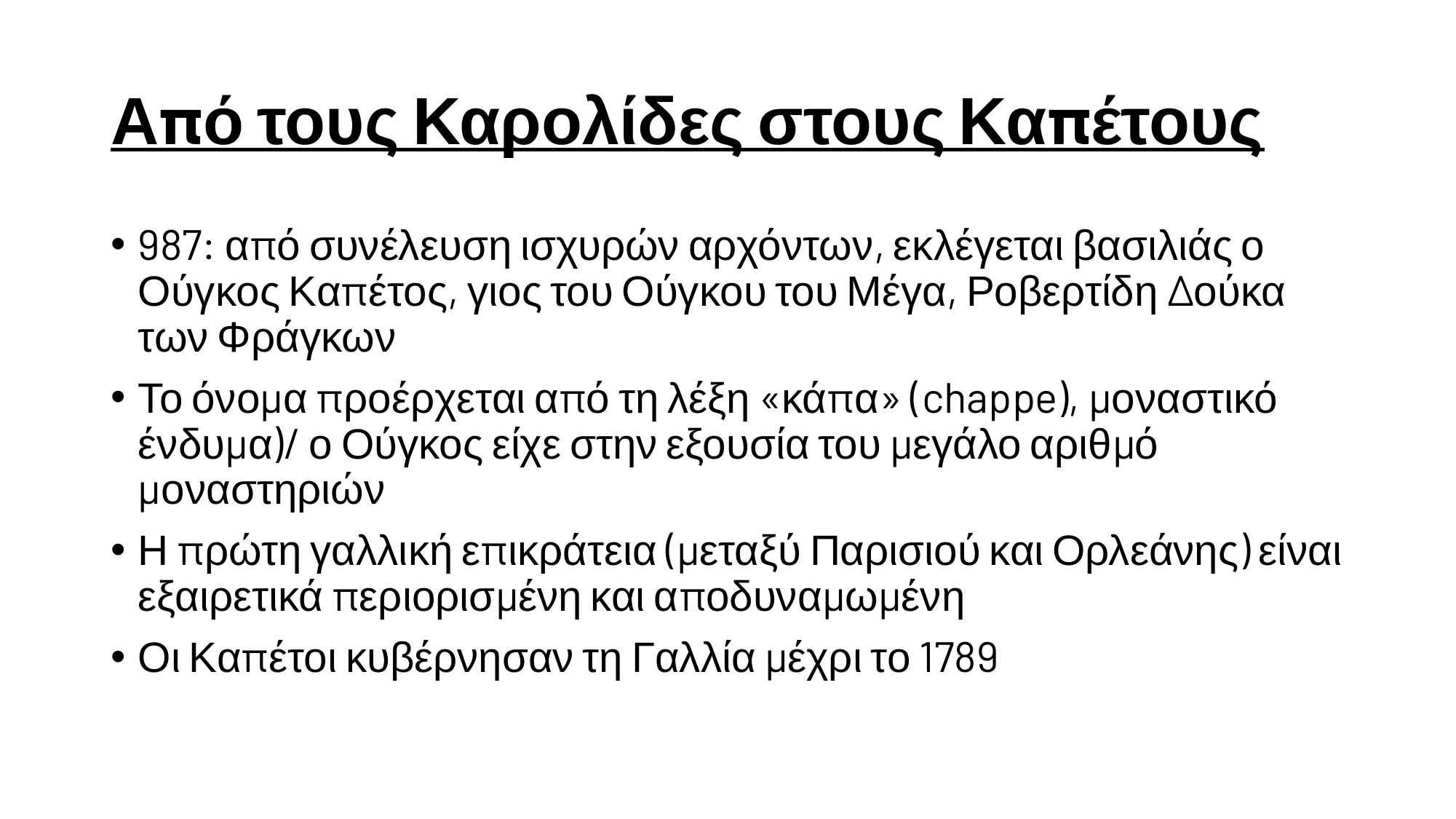

# Από τους Καρολίδες στους Καπέτους
987: από συνέλευση ισχυρών αρχόντων, εκλέγεται βασιλιάς ο Ούγκος Καπέτος, γιος του Ούγκου του Μέγα, Ροβερτίδη Δούκα των Φράγκων
Το όνομα προέρχεται από τη λέξη «κάπα» (chappe), μοναστικό ένδυμα)/ ο Ούγκος είχε στην εξουσία του μεγάλο αριθμό μοναστηριών
Η πρώτη γαλλική επικράτεια (μεταξύ Παρισιού και Ορλεάνης) είναι εξαιρετικά περιορισμένη και αποδυναμωμένη
Οι Καπέτοι κυβέρνησαν τη Γαλλία μέχρι το 1789